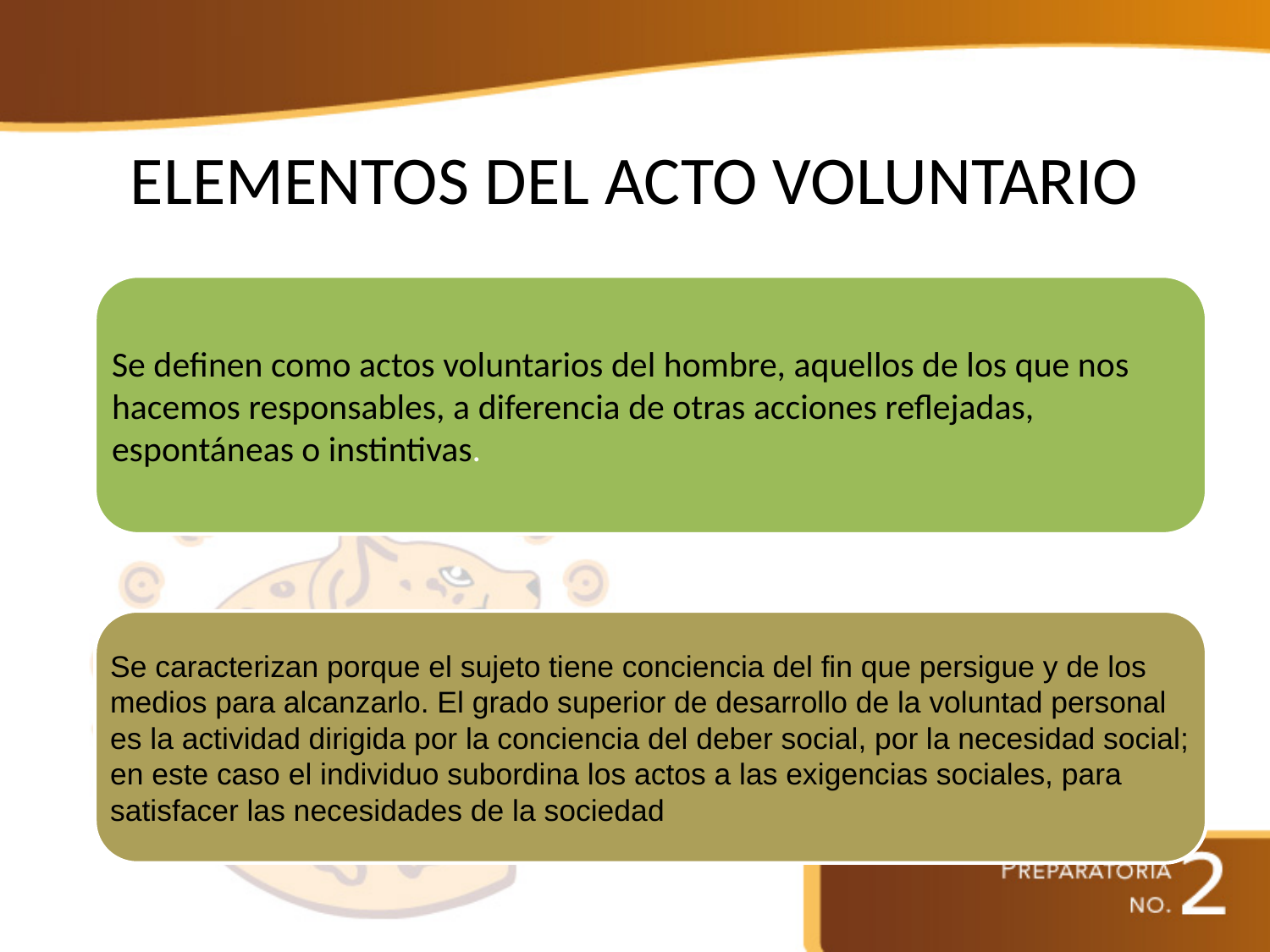

# ELEMENTOS DEL ACTO VOLUNTARIO

Se definen como actos voluntarios del hombre, aquellos de los que nos hacemos responsables, a diferencia de otras acciones reflejadas, espontáneas o instintivas.

Se caracterizan porque el sujeto tiene conciencia del fin que persigue y de los medios para alcanzarlo. El grado superior de desarrollo de la voluntad personal es la actividad dirigida por la conciencia del deber social, por la necesidad social; en este caso el individuo subordina los actos a las exigencias sociales, para satisfacer las necesidades de la sociedad